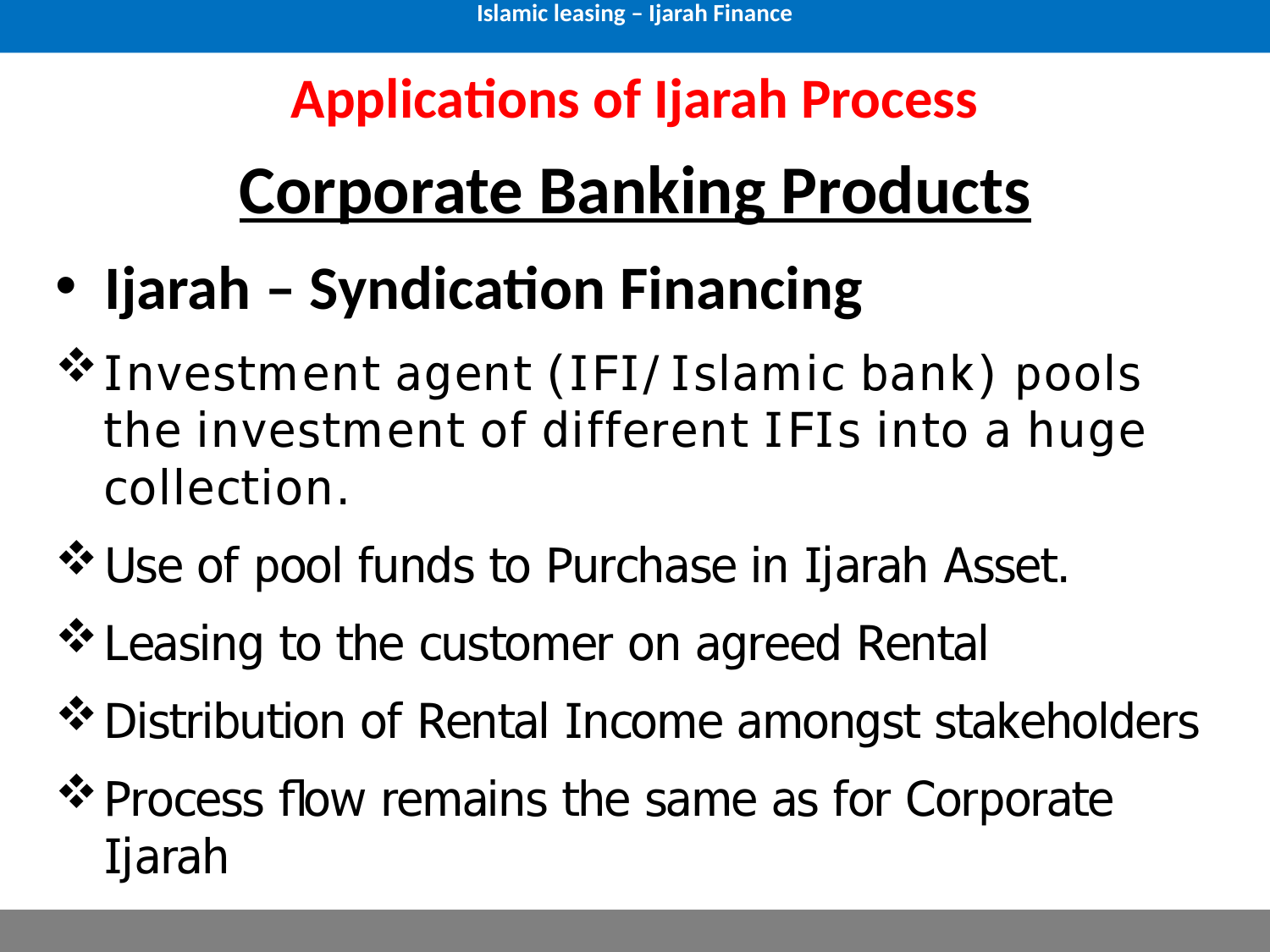

Islamic leasing – Ijarah Finance

# Applications of Ijarah Process
Corporate Banking Products
Ijarah – Syndication Financing
Investment agent (IFI/Islamic bank) pools the investment of different IFIs into a huge collection.
Use of pool funds to Purchase in Ijarah Asset.
Leasing to the customer on agreed Rental
Distribution of Rental Income amongst stakeholders
Process flow remains the same as for Corporate Ijarah